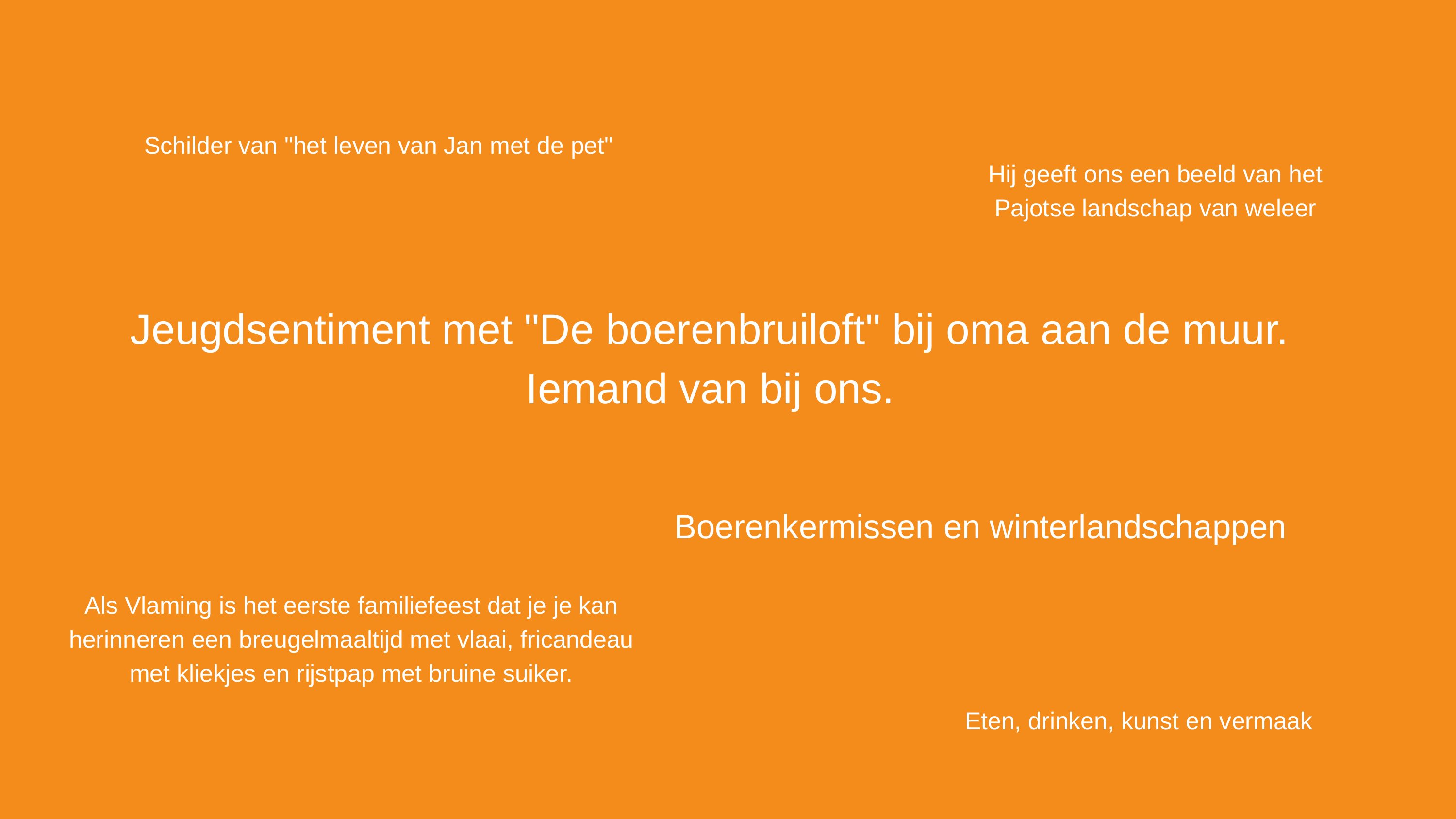

Schilder van "het leven van Jan met de pet"
Hij geeft ons een beeld van het Pajotse landschap van weleer
Jeugdsentiment met "De boerenbruiloft" bij oma aan de muur. Iemand van bij ons.
Boerenkermissen en winterlandschappen
Als Vlaming is het eerste familiefeest dat je je kan herinneren een breugelmaaltijd met vlaai, fricandeau met kliekjes en rijstpap met bruine suiker.
Eten, drinken, kunst en vermaak